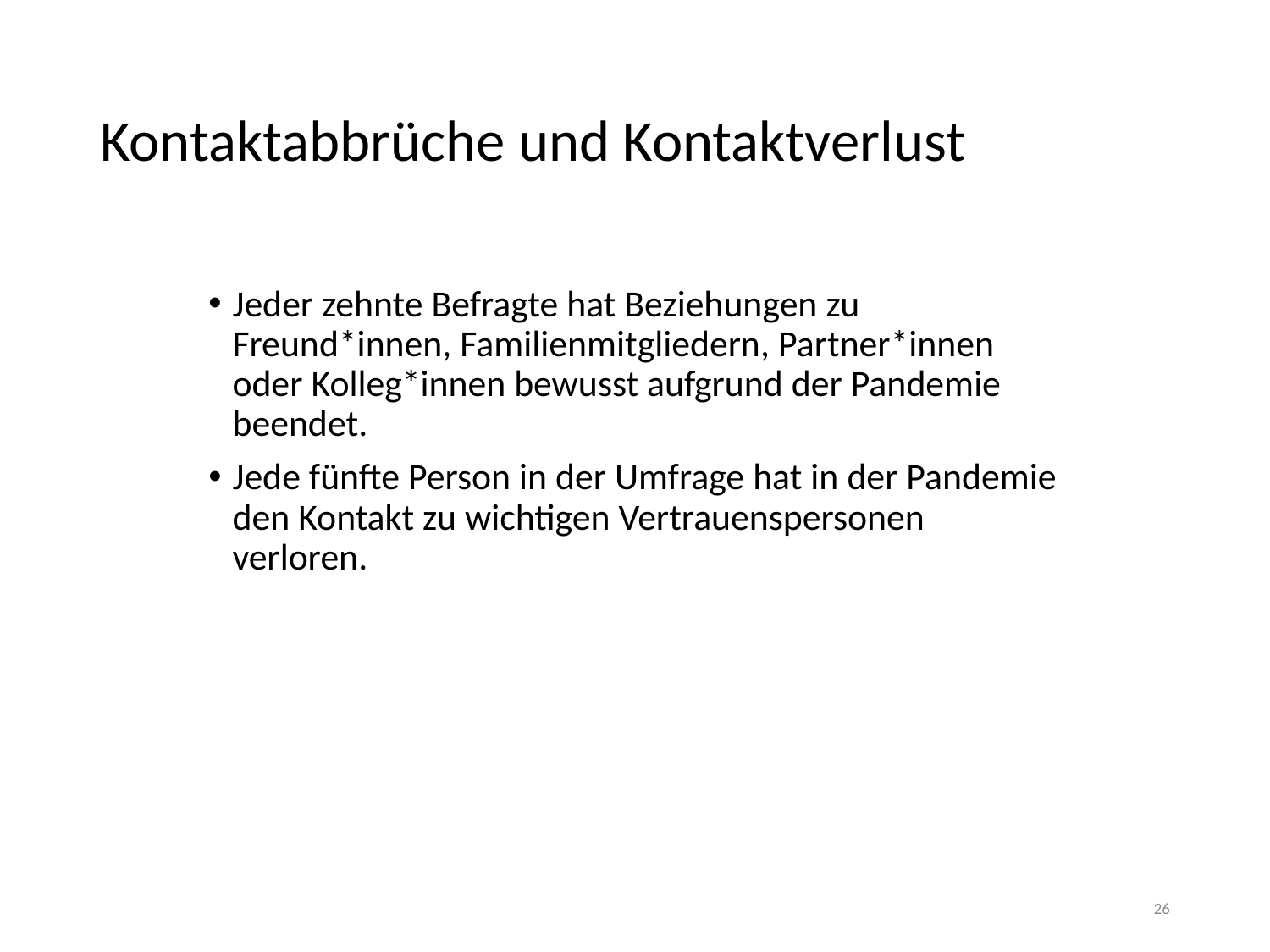

# Kontaktabbrüche und Kontaktverlust
Jeder zehnte Befragte hat Beziehungen zu Freund*innen, Familienmitgliedern, Partner*innen oder Kolleg*innen bewusst aufgrund der Pandemie beendet.
Jede fünfte Person in der Umfrage hat in der Pandemie den Kontakt zu wichtigen Vertrauenspersonen verloren.
26